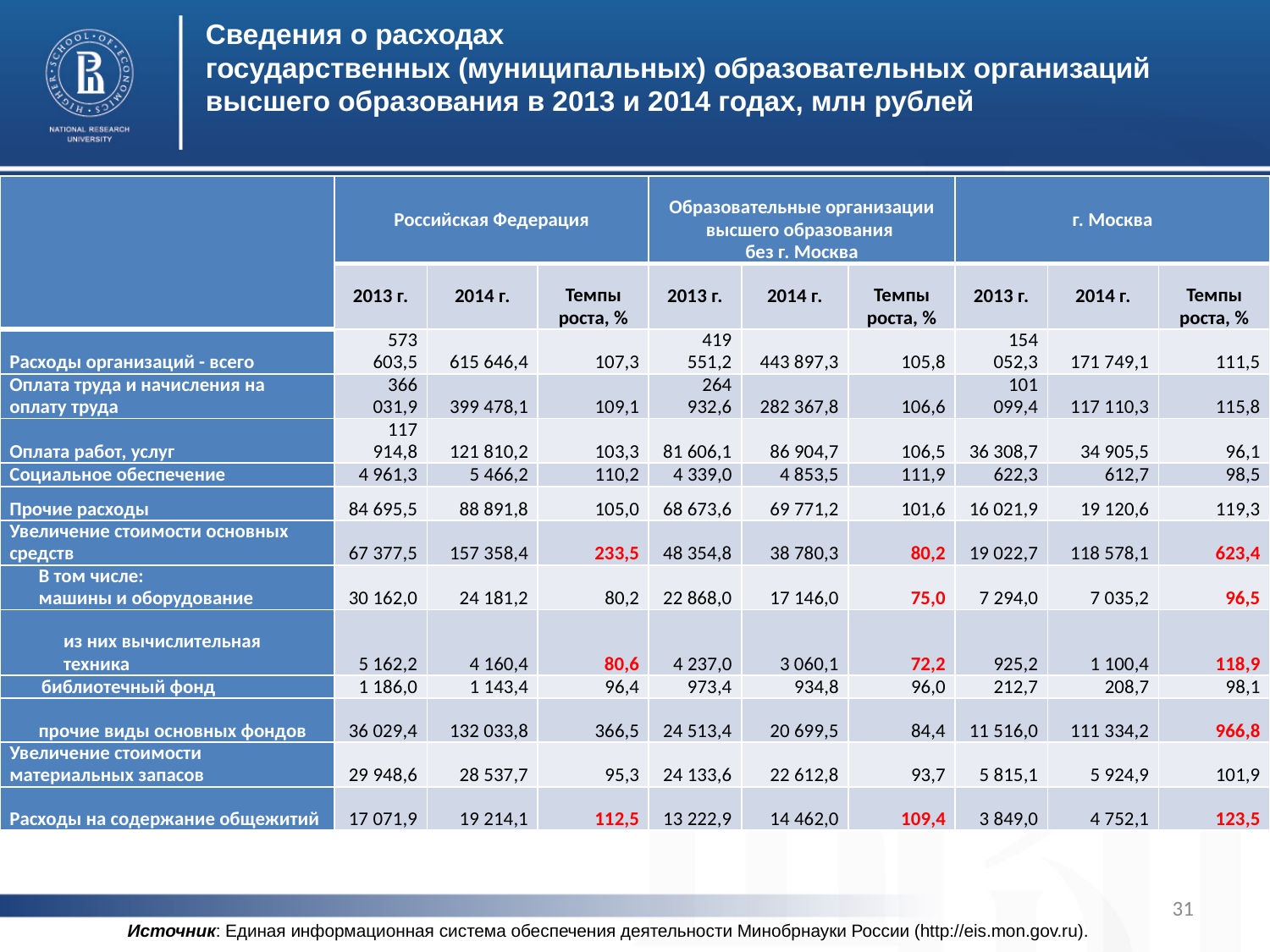

Сведения о расходах
государственных (муниципальных) образовательных организаций высшего образования в 2013 и 2014 годах, млн рублей
|  | Российская Федерация |  |  | Образовательные организации высшего образования без г. Москва |  |  | г. Москва |  |  |
| --- | --- | --- | --- | --- | --- | --- | --- | --- | --- |
|  | 2013 г. | 2014 г. | Темпы роста, % | 2013 г. | 2014 г. | Темпы роста, % | 2013 г. | 2014 г. | Темпы роста, % |
| Расходы организаций - всего | 573 603,5 | 615 646,4 | 107,3 | 419 551,2 | 443 897,3 | 105,8 | 154 052,3 | 171 749,1 | 111,5 |
| Оплата труда и начисления на оплату труда | 366 031,9 | 399 478,1 | 109,1 | 264 932,6 | 282 367,8 | 106,6 | 101 099,4 | 117 110,3 | 115,8 |
| Оплата работ, услуг | 117 914,8 | 121 810,2 | 103,3 | 81 606,1 | 86 904,7 | 106,5 | 36 308,7 | 34 905,5 | 96,1 |
| Социальное обеспечение | 4 961,3 | 5 466,2 | 110,2 | 4 339,0 | 4 853,5 | 111,9 | 622,3 | 612,7 | 98,5 |
| Прочие расходы | 84 695,5 | 88 891,8 | 105,0 | 68 673,6 | 69 771,2 | 101,6 | 16 021,9 | 19 120,6 | 119,3 |
| Увеличение стоимости основных средств | 67 377,5 | 157 358,4 | 233,5 | 48 354,8 | 38 780,3 | 80,2 | 19 022,7 | 118 578,1 | 623,4 |
| В том числе: машины и оборудование | 30 162,0 | 24 181,2 | 80,2 | 22 868,0 | 17 146,0 | 75,0 | 7 294,0 | 7 035,2 | 96,5 |
| из них вычислительная техника | 5 162,2 | 4 160,4 | 80,6 | 4 237,0 | 3 060,1 | 72,2 | 925,2 | 1 100,4 | 118,9 |
| библиотечный фонд | 1 186,0 | 1 143,4 | 96,4 | 973,4 | 934,8 | 96,0 | 212,7 | 208,7 | 98,1 |
| прочие виды основных фондов | 36 029,4 | 132 033,8 | 366,5 | 24 513,4 | 20 699,5 | 84,4 | 11 516,0 | 111 334,2 | 966,8 |
| Увеличение стоимости материальных запасов | 29 948,6 | 28 537,7 | 95,3 | 24 133,6 | 22 612,8 | 93,7 | 5 815,1 | 5 924,9 | 101,9 |
| Расходы на содержание общежитий | 17 071,9 | 19 214,1 | 112,5 | 13 222,9 | 14 462,0 | 109,4 | 3 849,0 | 4 752,1 | 123,5 |
31
Источник: Единая информационная система обеспечения деятельности Минобрнауки России (http://eis.mon.gov.ru).